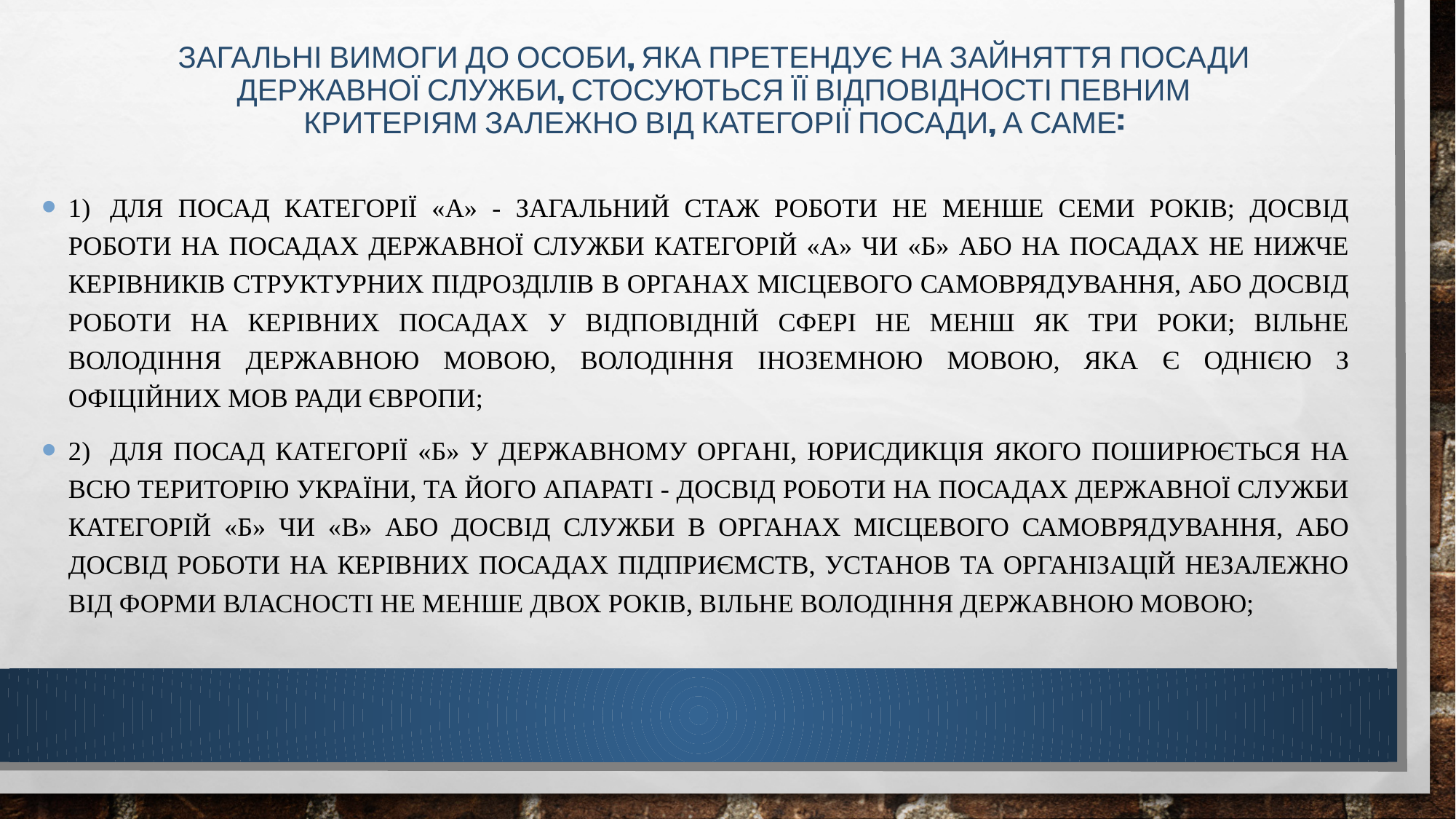

# Загальні вимоги до особи, яка претендує на зайняття посади державної служби, стосуються її відповідності певним критеріям залежно від категорії посади, а саме:
1)   для посад категорії «А» - загальний стаж роботи не менше семи років; досвід роботи на посадах державної служби категорій «А» чи «Б» або на посадах не нижче керівників структурних підрозділів в органах місцевого самоврядування, або досвід роботи на керівних посадах у відповідній сфері не менш як три роки; вільне володіння державною мовою, володіння іноземною мовою, яка є однією з офіційних мов Ради Європи;
2)   для посад категорії «Б» у державному органі, юрисдикція якого поширюється на всю територію України, та його апараті - досвід роботи на посадах державної служби категорій «Б» чи «В» або досвід служби в органах місцевого самоврядування, або досвід роботи на керівних посадах підприємств, установ та організацій незалежно від форми власності не менше двох років, вільне володіння державною мовою;